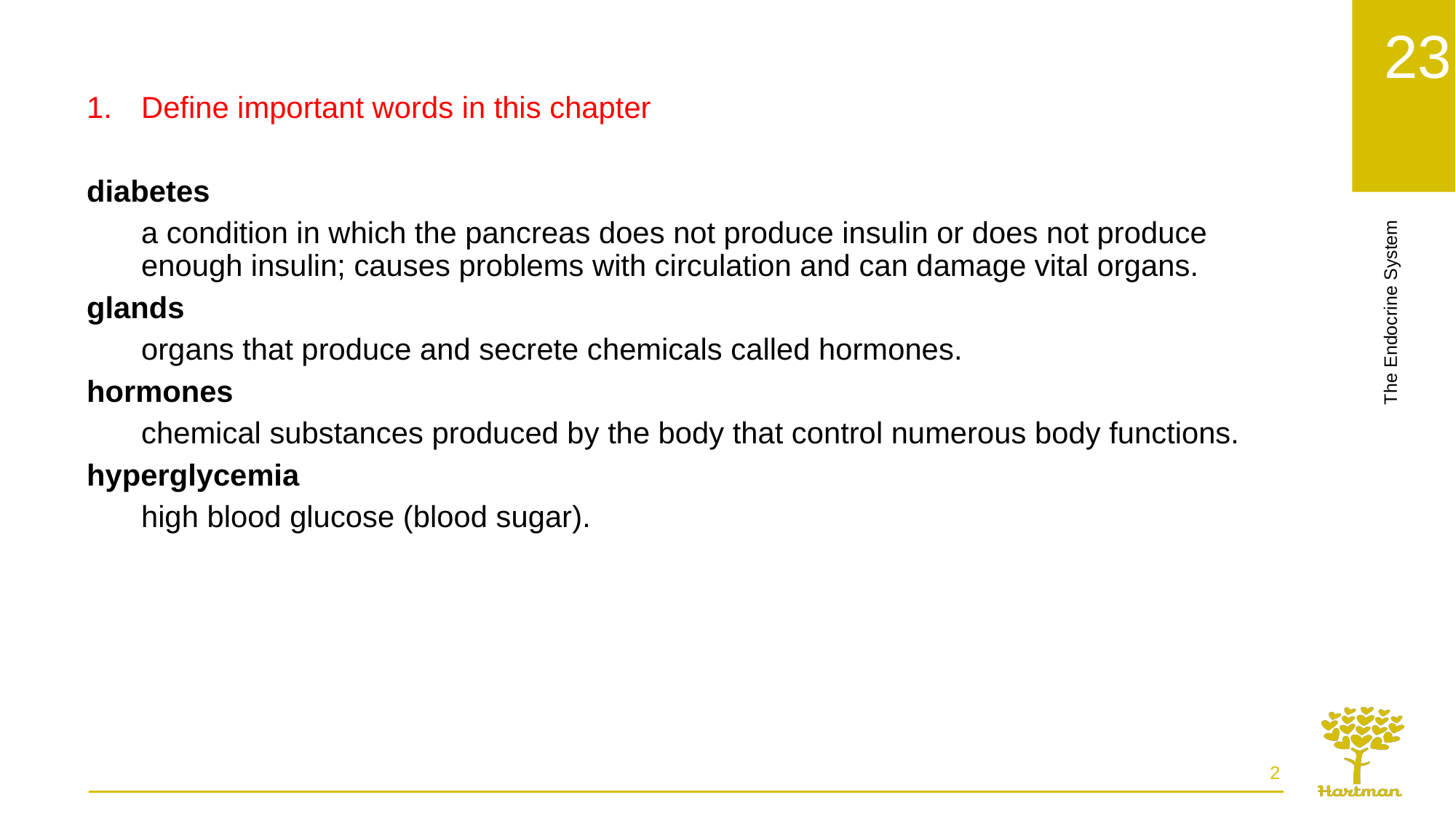

Define important words in this chapter

diabetes
a condition in which the pancreas does not produce insulin or does not produce enough insulin; causes problems with circulation and can damage vital organs.
glands
organs that produce and secrete chemicals called hormones.
hormones
chemical substances produced by the body that control numerous body functions.
hyperglycemia
high blood glucose (blood sugar).

2